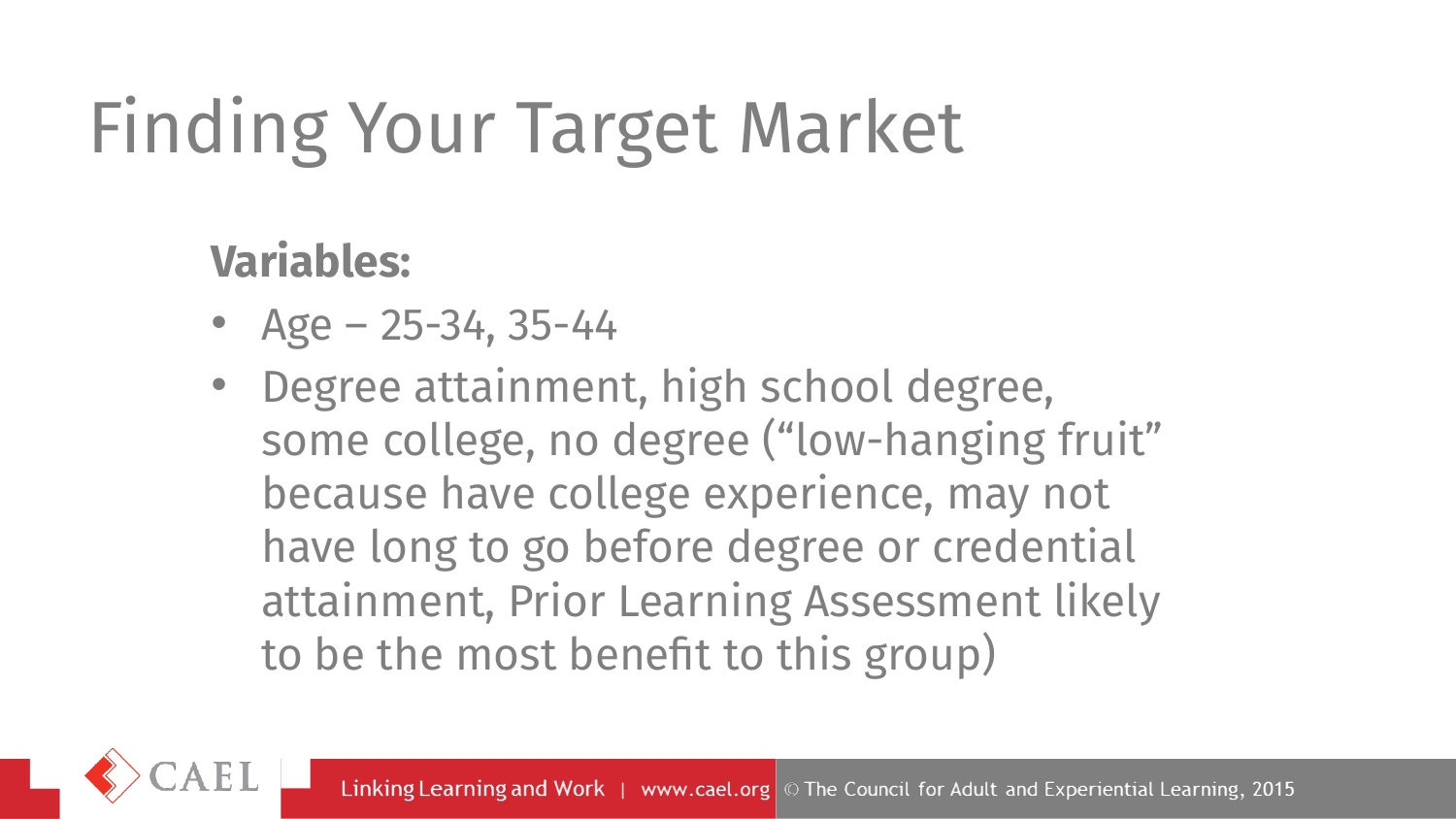

# Finding Your Target Market
Variables:
Age – 25-34, 35-44
Degree attainment, high school degree, some college, no degree (“low-hanging fruit” because have college experience, may not have long to go before degree or credential attainment, Prior Learning Assessment likely to be the most benefit to this group)